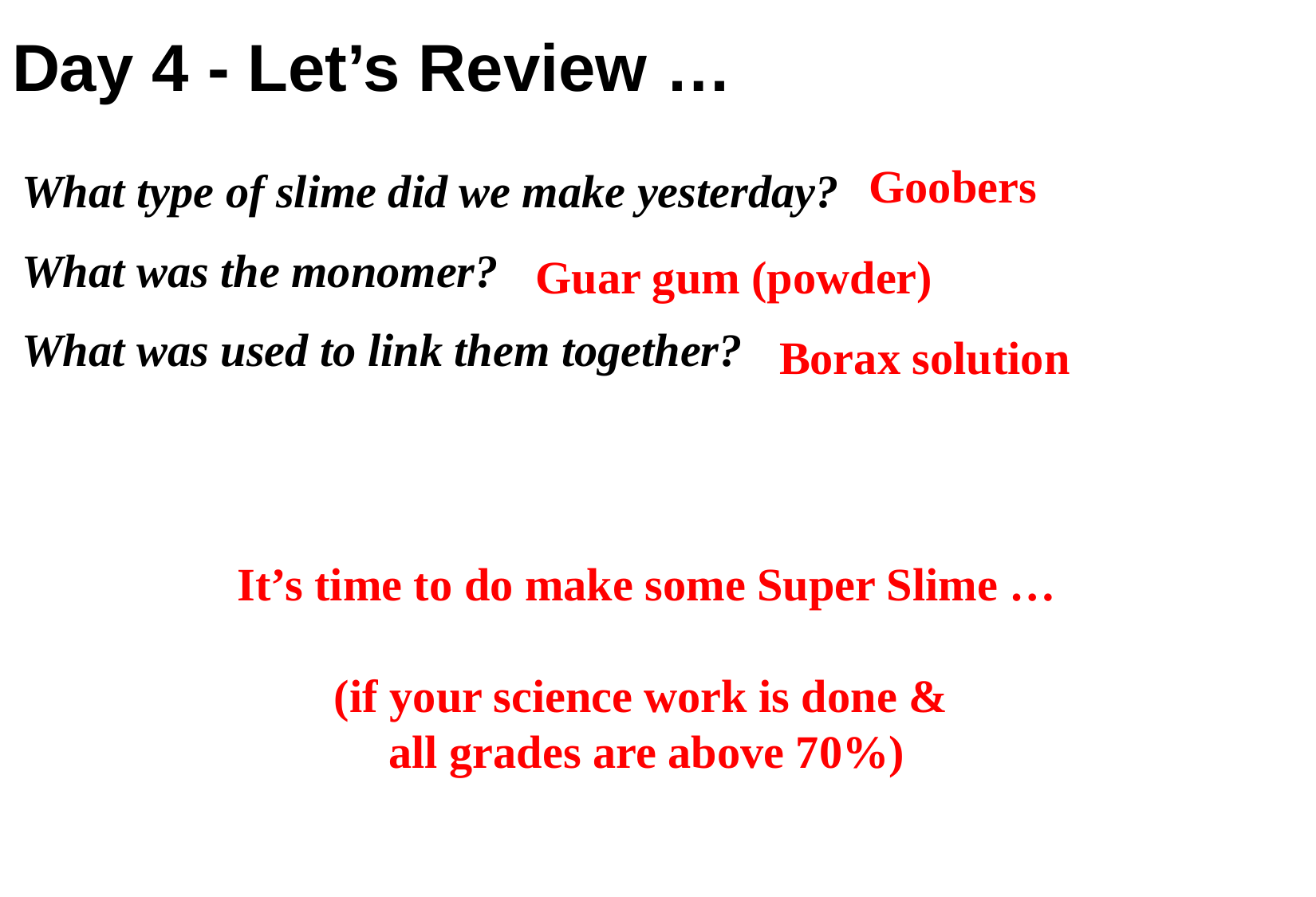

# Day 4 - Let’s Review …
Goobers
What type of slime did we make yesterday?
What was the monomer?
What was used to link them together?

Guar gum (powder)
Borax solution
It’s time to do make some Super Slime …

(if your science work is done &
all grades are above 70%)